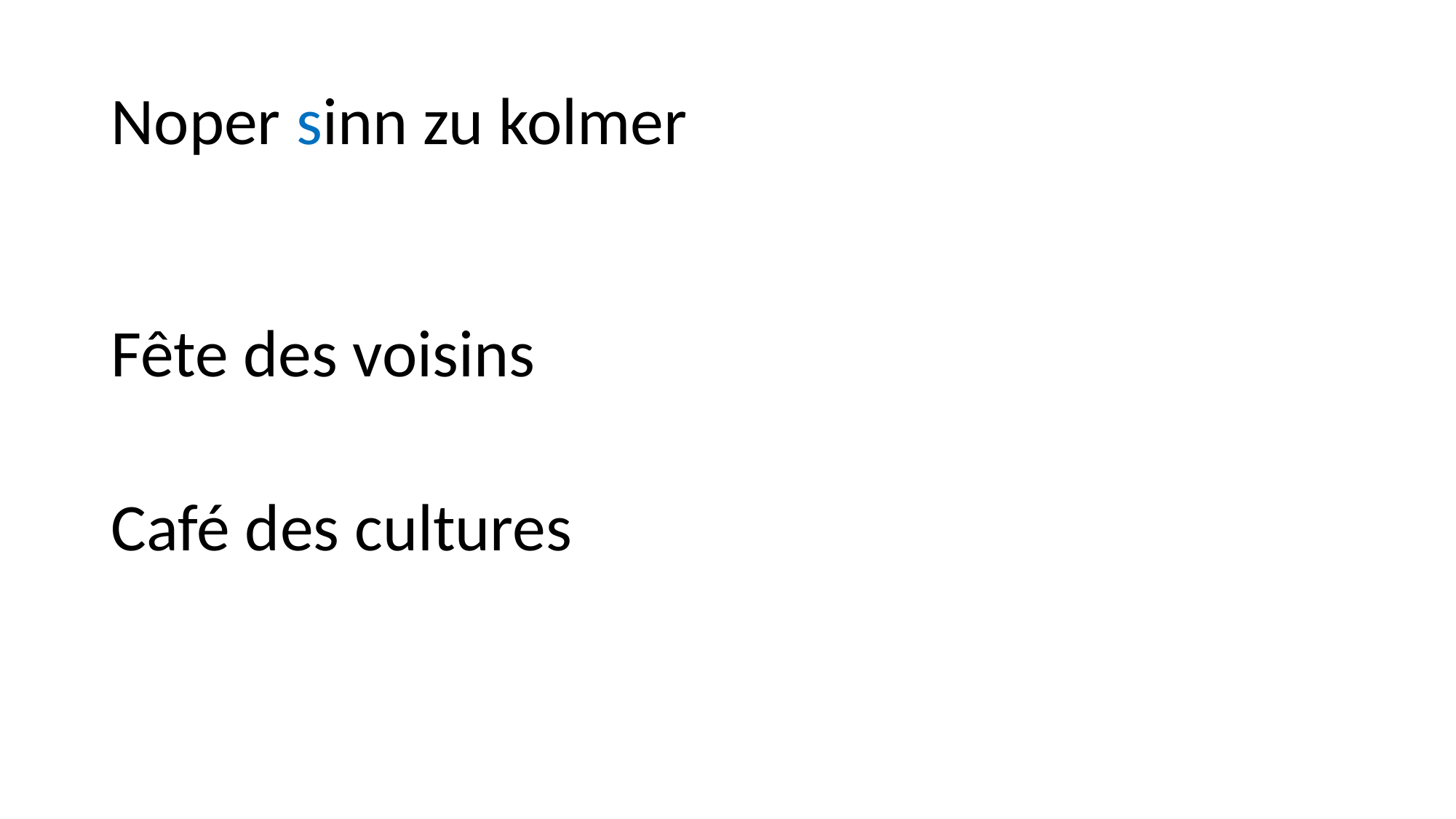

# Noper sinn zu kolmer

Fête des voisins

Café des cultures